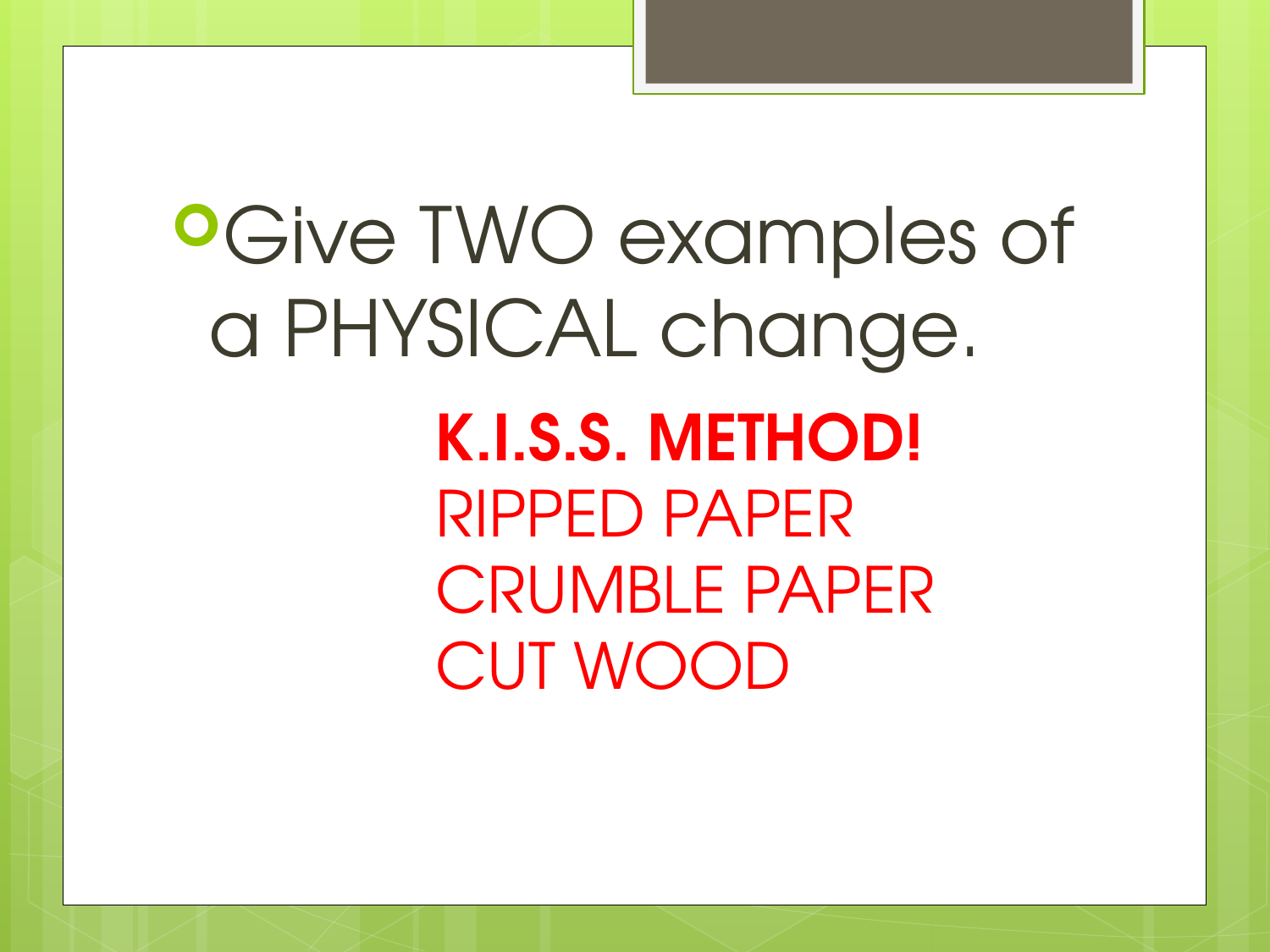

Give TWO examples of a PHYSICAL change.
K.I.S.S. METHOD!
RIPPED PAPER
CRUMBLE PAPER
CUT WOOD